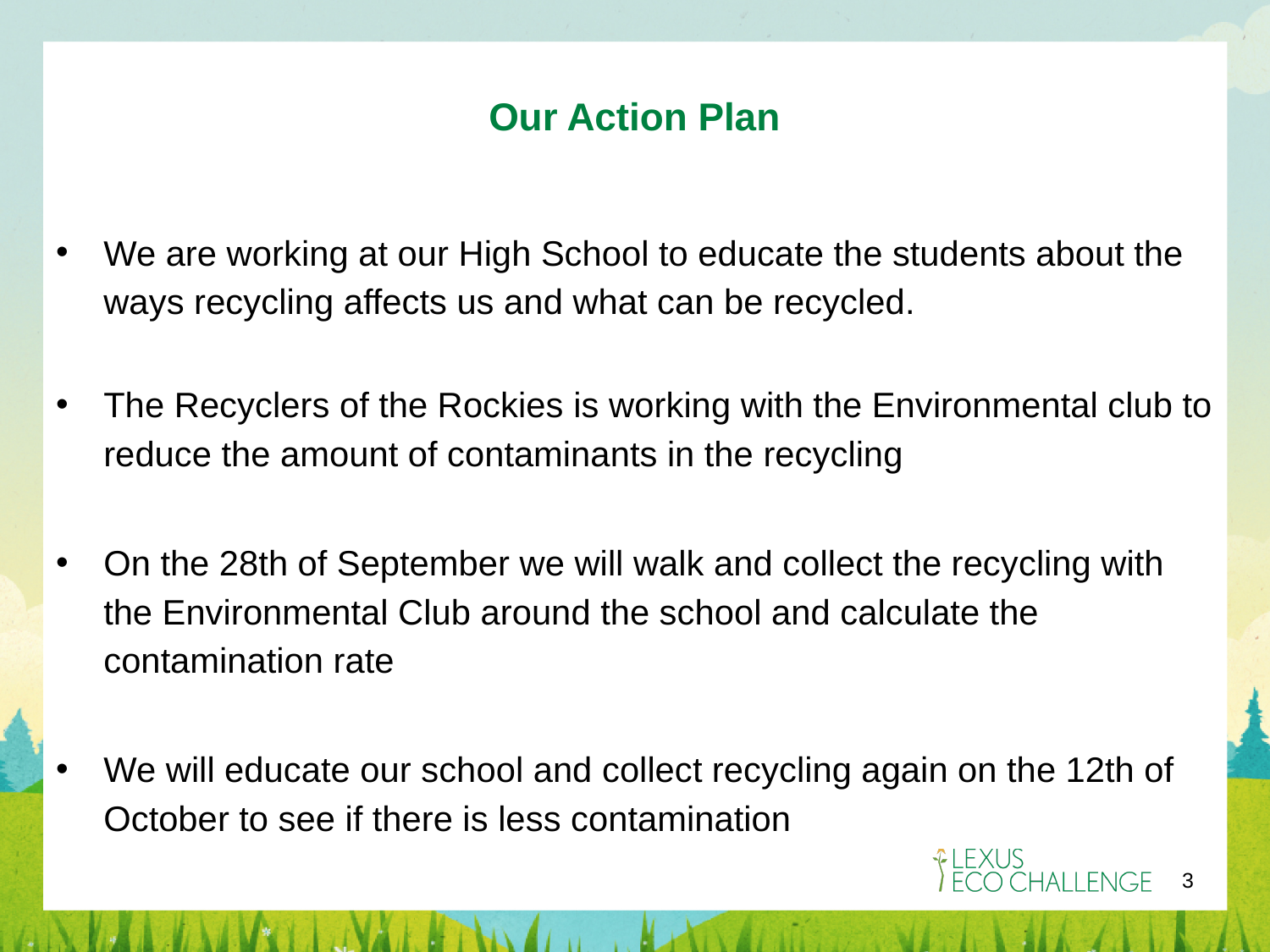

# Our Action Plan
We are working at our High School to educate the students about the ways recycling affects us and what can be recycled.

The Recyclers of the Rockies is working with the Environmental club to reduce the amount of contaminants in the recycling

On the 28th of September we will walk and collect the recycling with the Environmental Club around the school and calculate the contamination rate

We will educate our school and collect recycling again on the 12th of October to see if there is less contamination

3